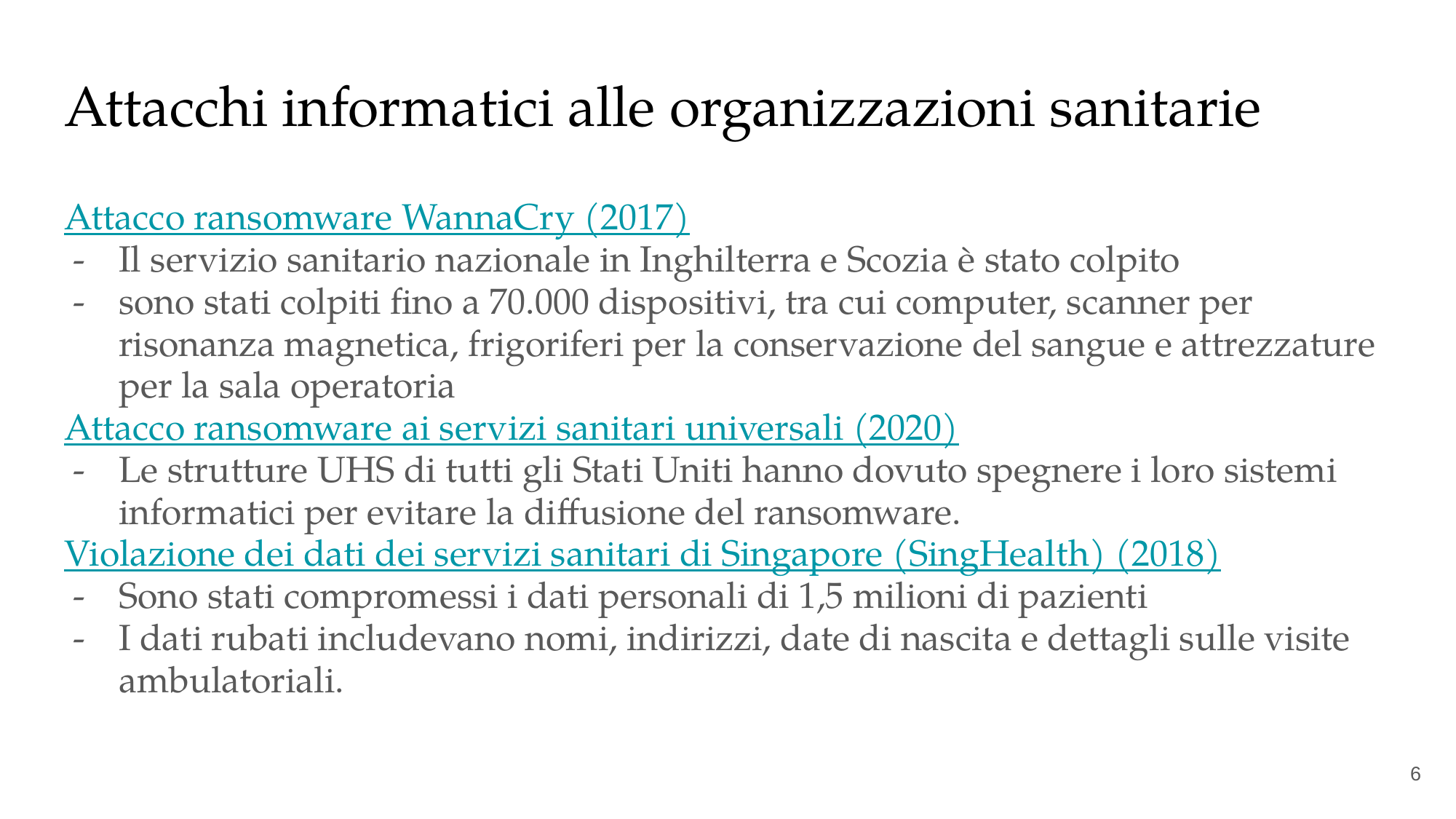

# Attacchi informatici alle organizzazioni sanitarie
Attacco ransomware WannaCry (2017)
Il servizio sanitario nazionale in Inghilterra e Scozia è stato colpito
sono stati colpiti fino a 70.000 dispositivi, tra cui computer, scanner per risonanza magnetica, frigoriferi per la conservazione del sangue e attrezzature per la sala operatoria
Attacco ransomware ai servizi sanitari universali (2020)
Le strutture UHS di tutti gli Stati Uniti hanno dovuto spegnere i loro sistemi informatici per evitare la diffusione del ransomware.
Violazione dei dati dei servizi sanitari di Singapore (SingHealth) (2018)
Sono stati compromessi i dati personali di 1,5 milioni di pazienti
I dati rubati includevano nomi, indirizzi, date di nascita e dettagli sulle visite ambulatoriali.
6